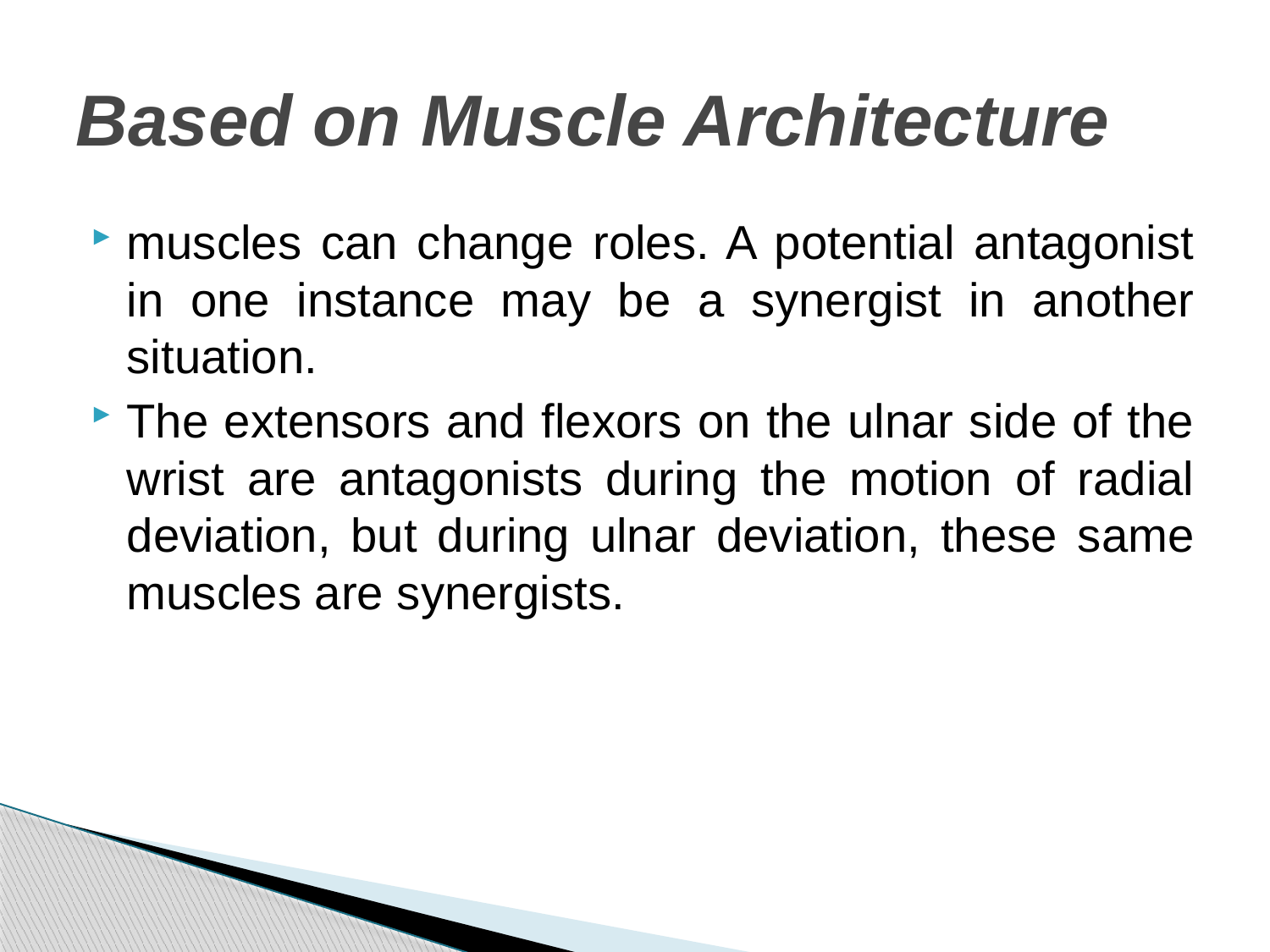

# Based on Muscle Architecture
muscles can change roles. A potential antagonist in one instance may be a synergist in another situation.
The extensors and flexors on the ulnar side of the wrist are antagonists during the motion of radial deviation, but during ulnar deviation, these same muscles are synergists.